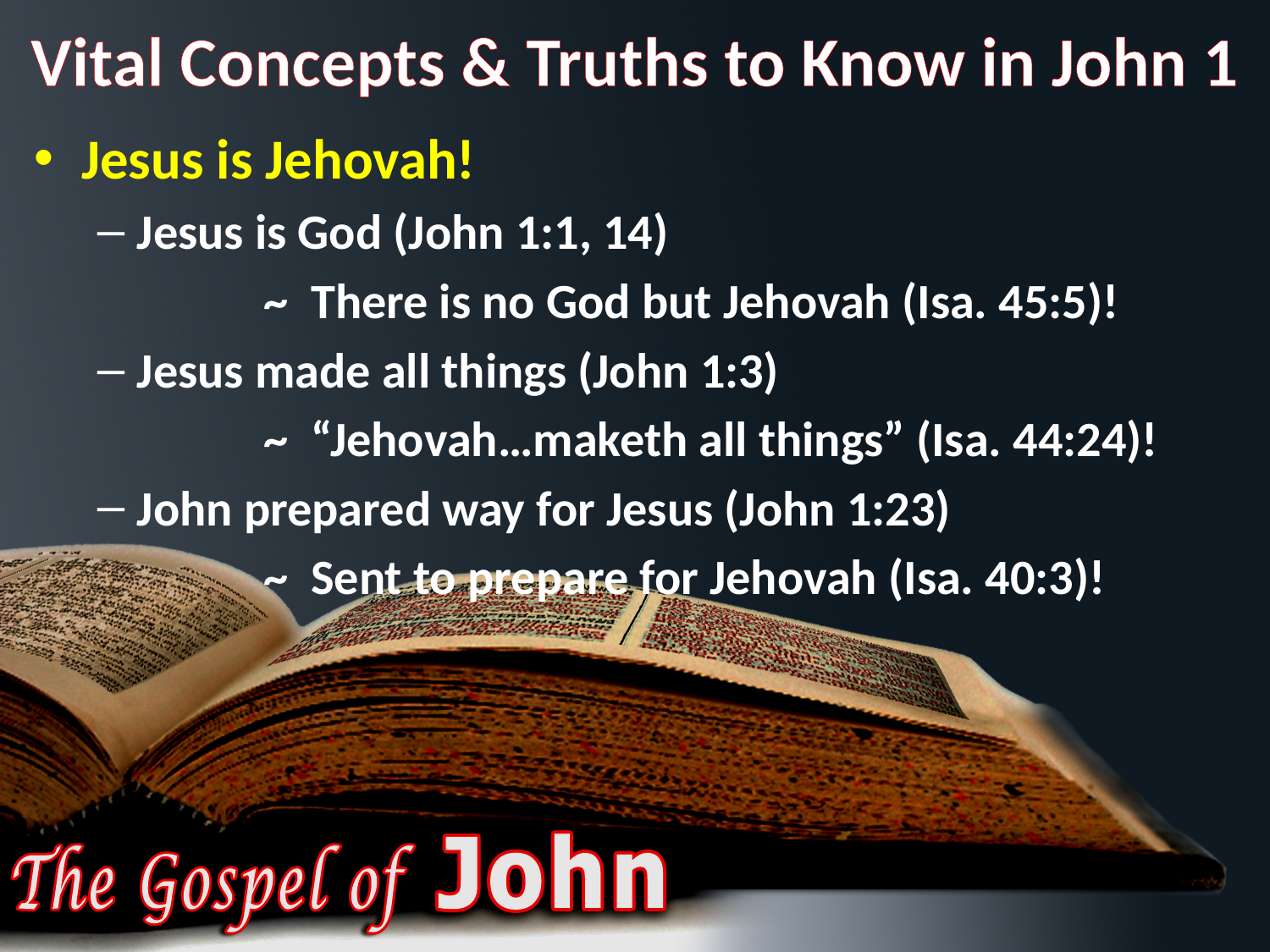

# Vital Concepts & Truths to Know in John 1
Jesus is Jehovah!
Jesus is God (John 1:1, 14)
		~  There is no God but Jehovah (Isa. 45:5)!
Jesus made all things (John 1:3)
		~  “Jehovah…maketh all things” (Isa. 44:24)!
John prepared way for Jesus (John 1:23)
		~  Sent to prepare for Jehovah (Isa. 40:3)!